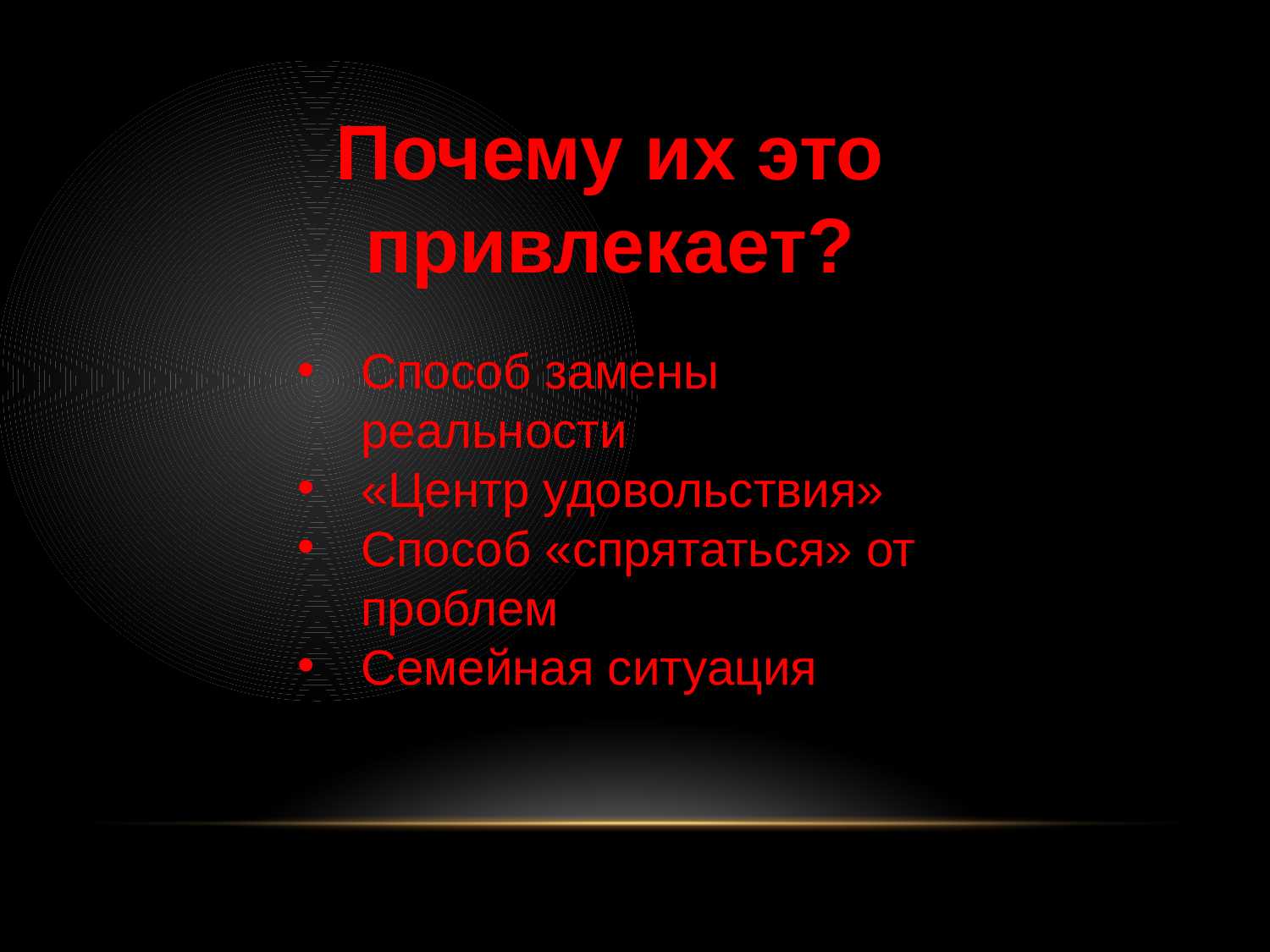

Почему их это привлекает?

Способ замены реальности
«Центр удовольствия»
Способ «спрятаться» от проблем
Семейная ситуация